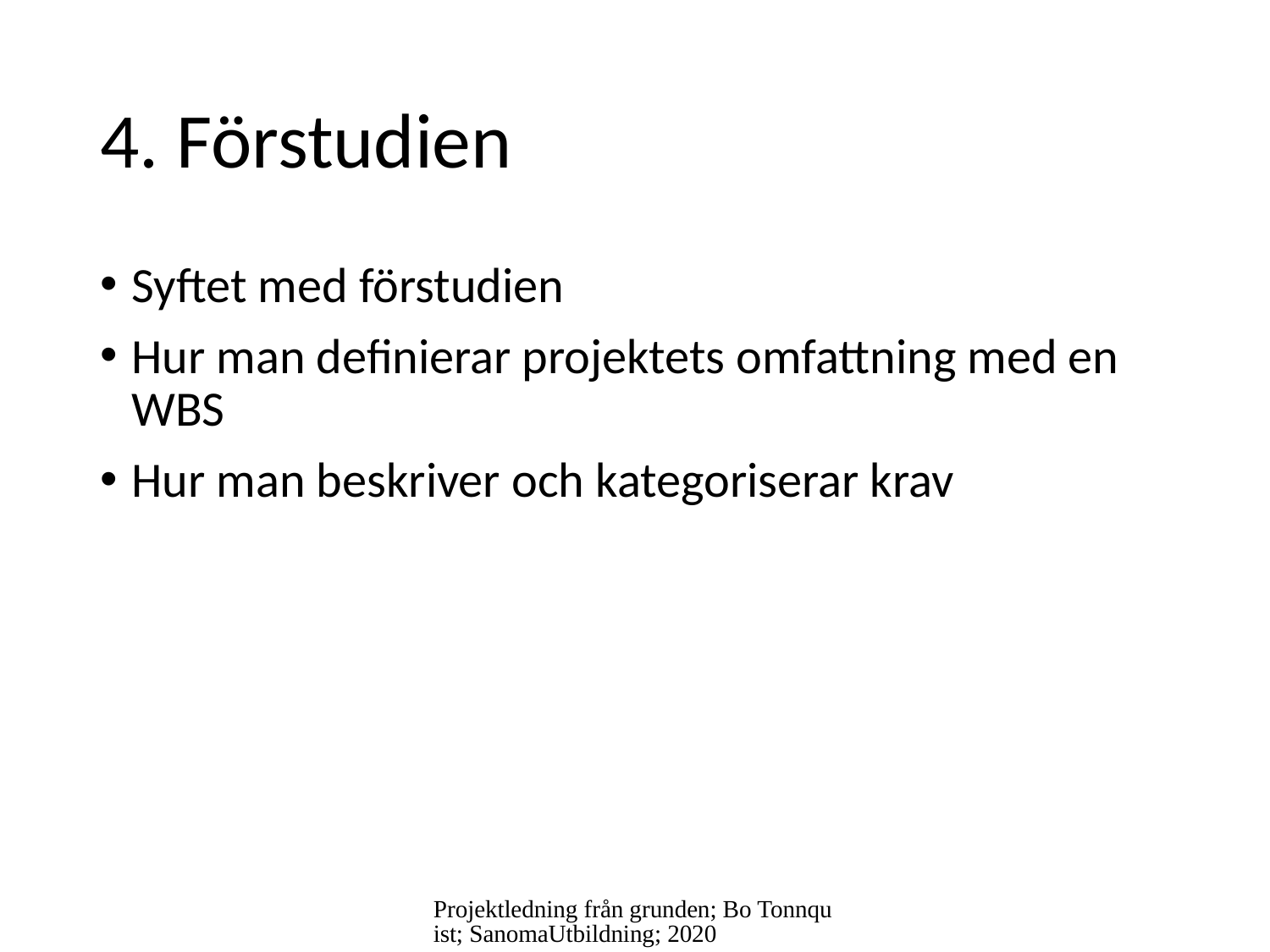

# 4. Förstudien
Syftet med förstudien
Hur man definierar projektets omfattning med en WBS
Hur man beskriver och kategoriserar krav

Projektledning från grunden; Bo Tonnquist; SanomaUtbildning; 2020